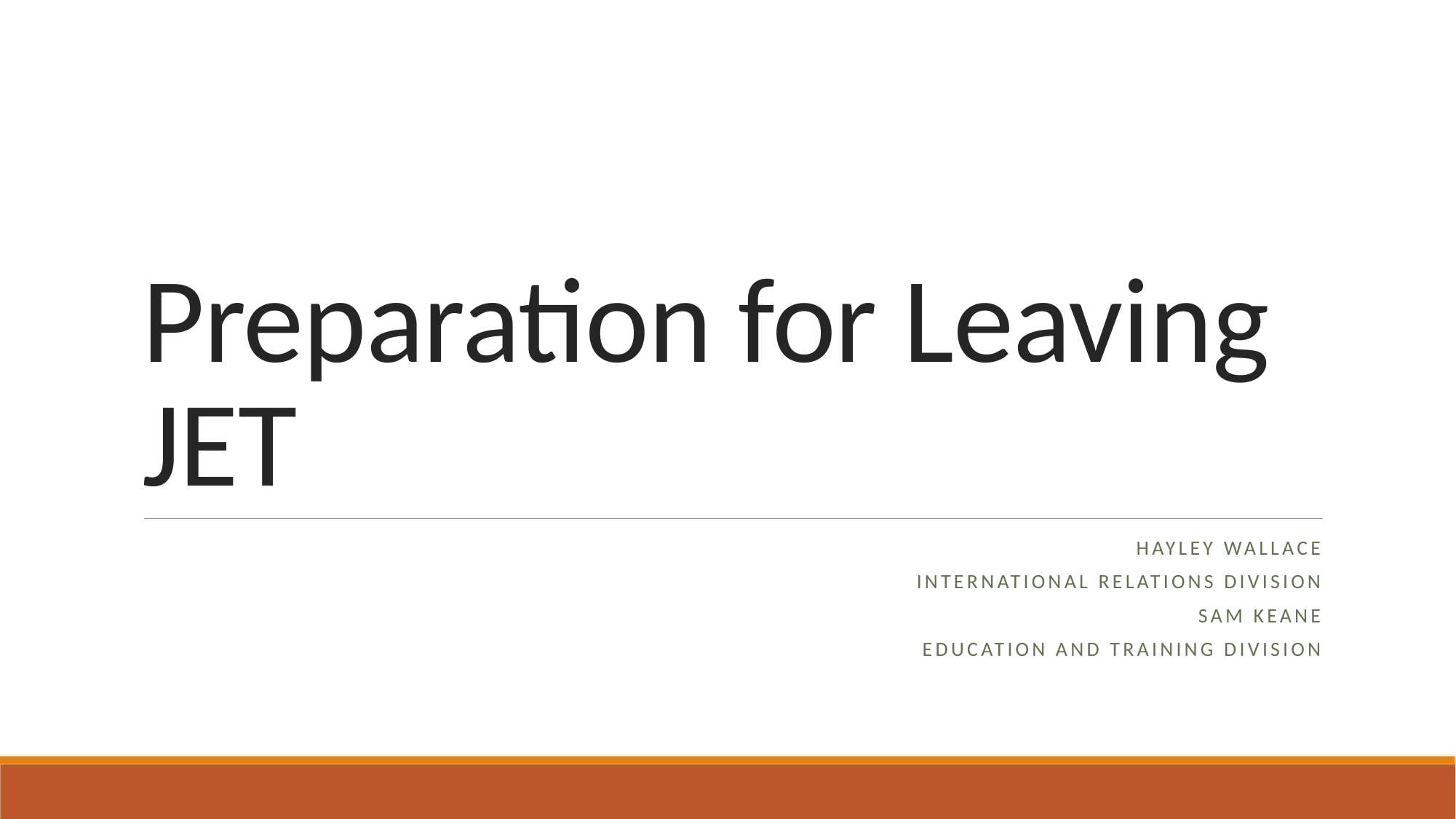

# Preparation for Leaving JET
Hayley Wallace
International Relations Division
Sam Keane
Education and Training Division